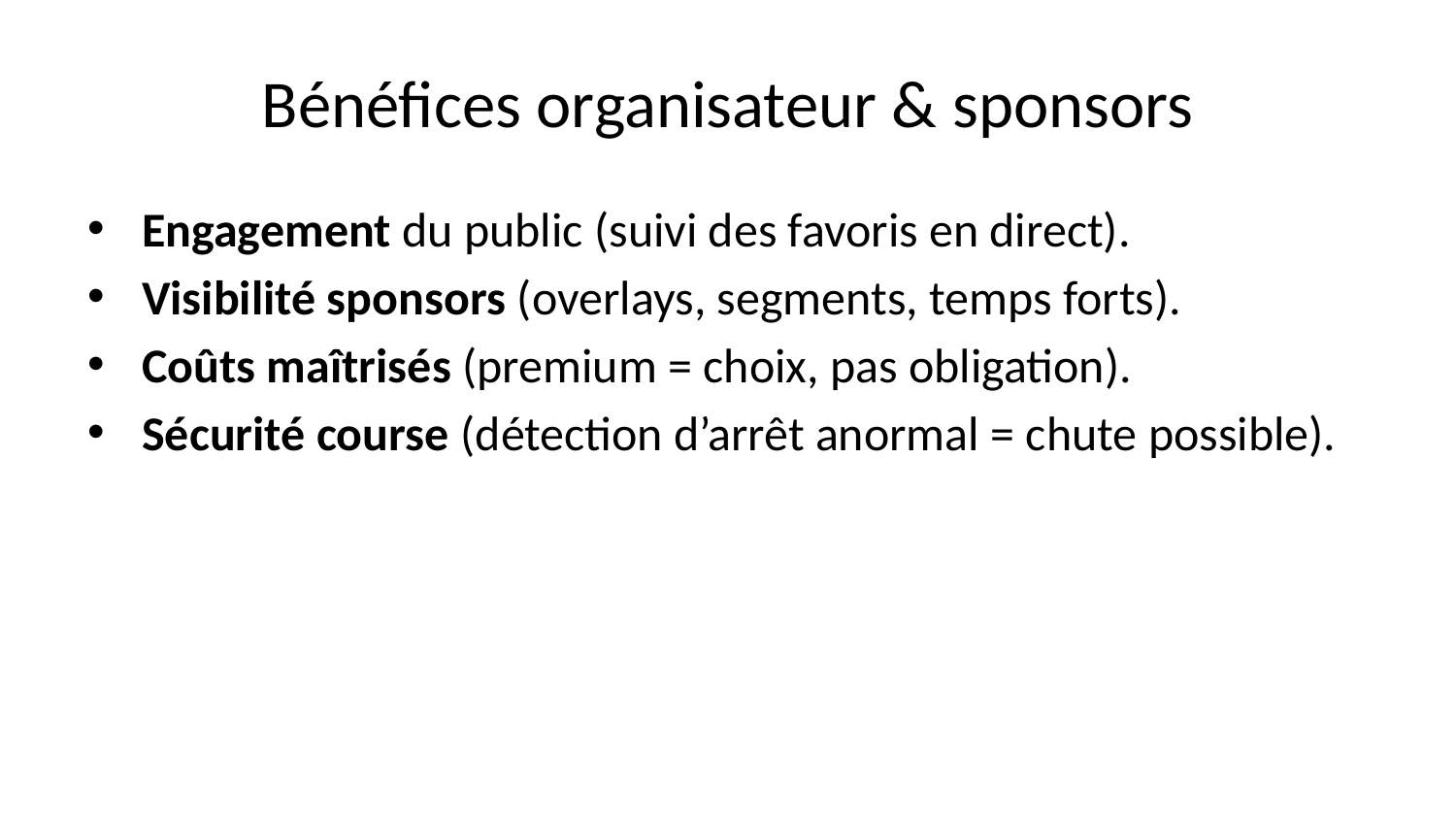

# Bénéfices organisateur & sponsors
Engagement du public (suivi des favoris en direct).
Visibilité sponsors (overlays, segments, temps forts).
Coûts maîtrisés (premium = choix, pas obligation).
Sécurité course (détection d’arrêt anormal = chute possible).